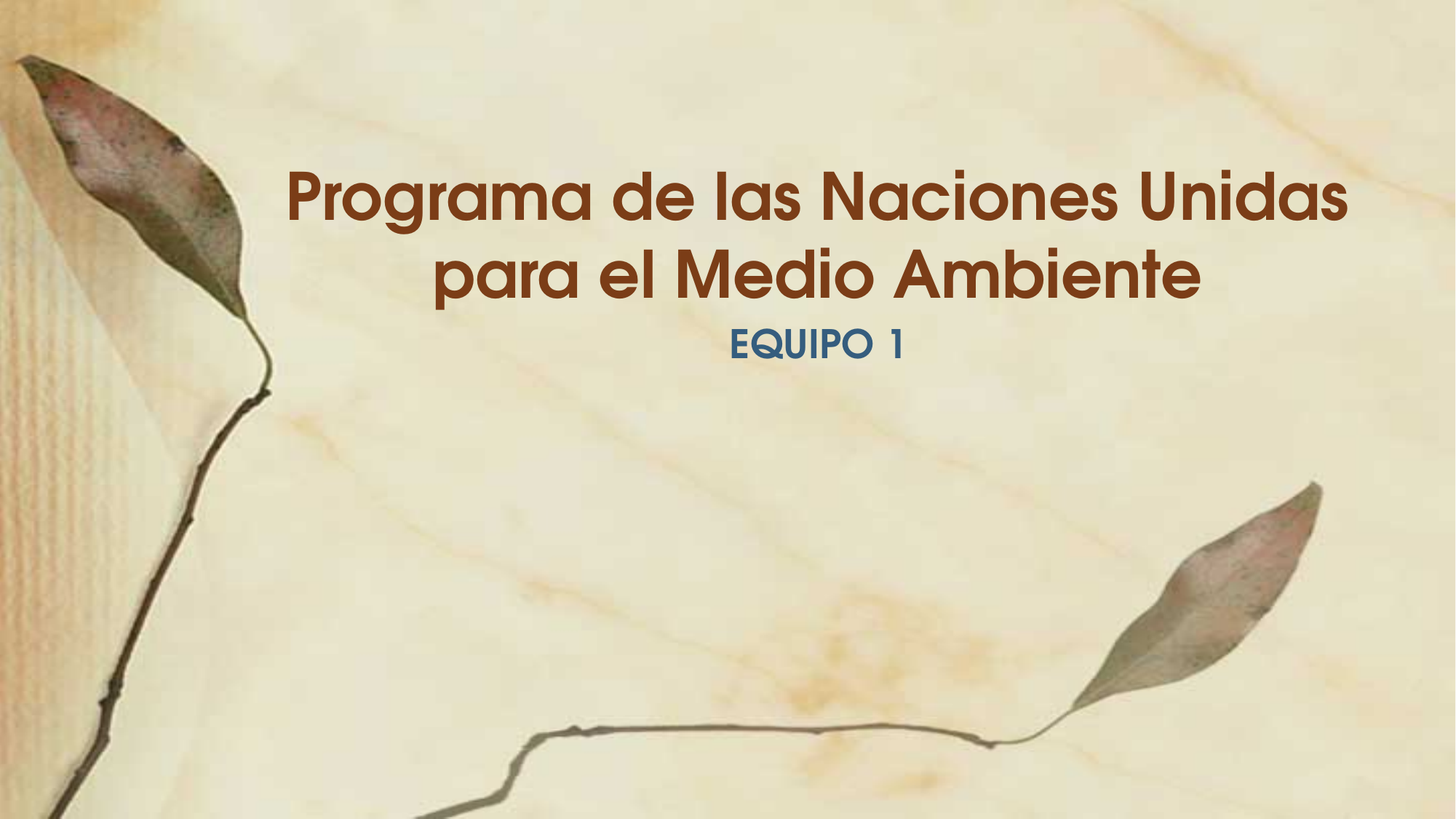

# Programa de las Naciones Unidas para el Medio Ambiente
EQUIPO 1